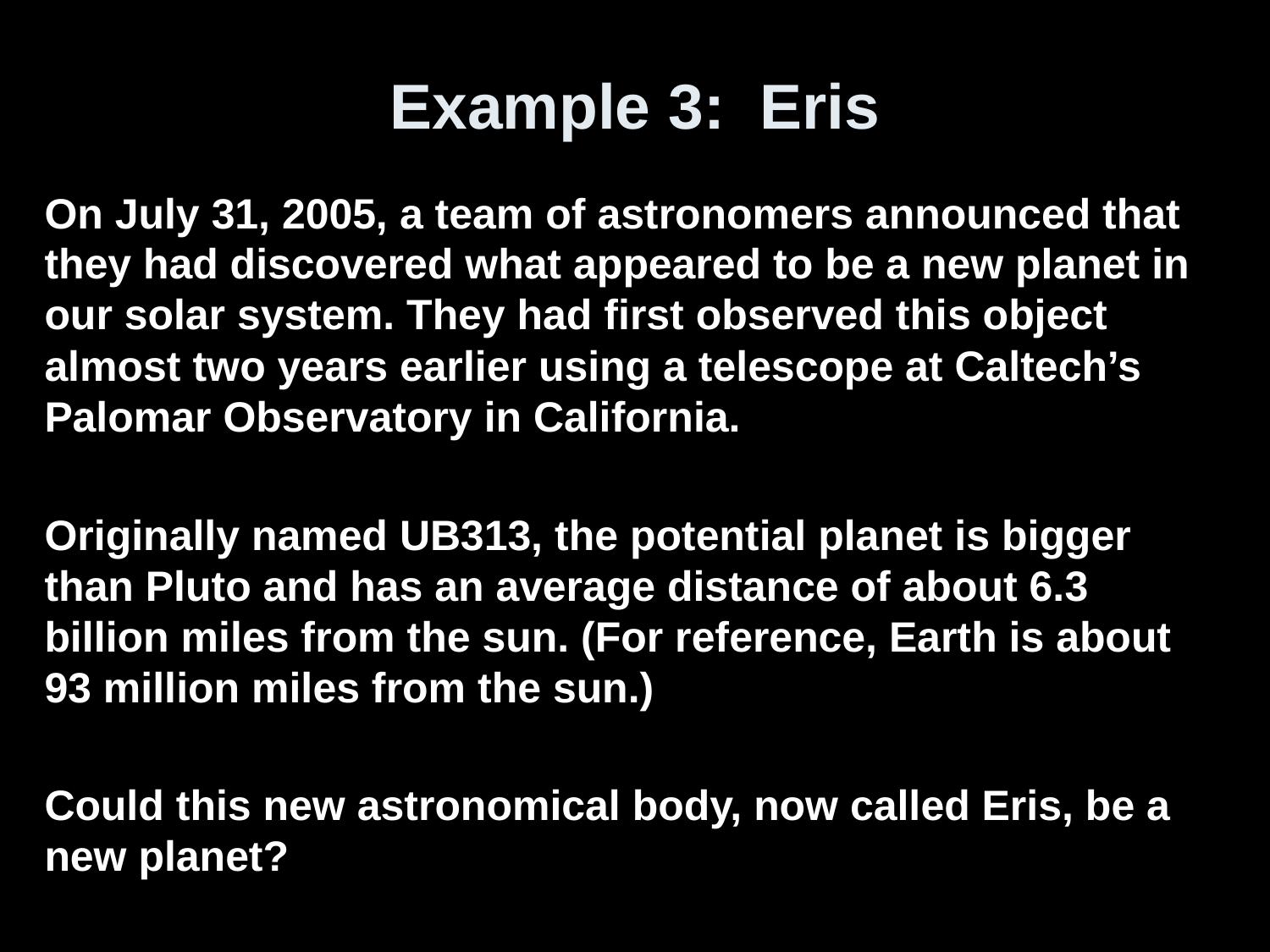

# Example 3:  Eris
On July 31, 2005, a team of astronomers announced that they had discovered what appeared to be a new planet in our solar system. They had first observed this object almost two years earlier using a telescope at Caltech’s Palomar Observatory in California.

Originally named UB313, the potential planet is bigger than Pluto and has an average distance of about 6.3 billion miles from the sun. (For reference, Earth is about 93 million miles from the sun.)

Could this new astronomical body, now called Eris, be a new planet?